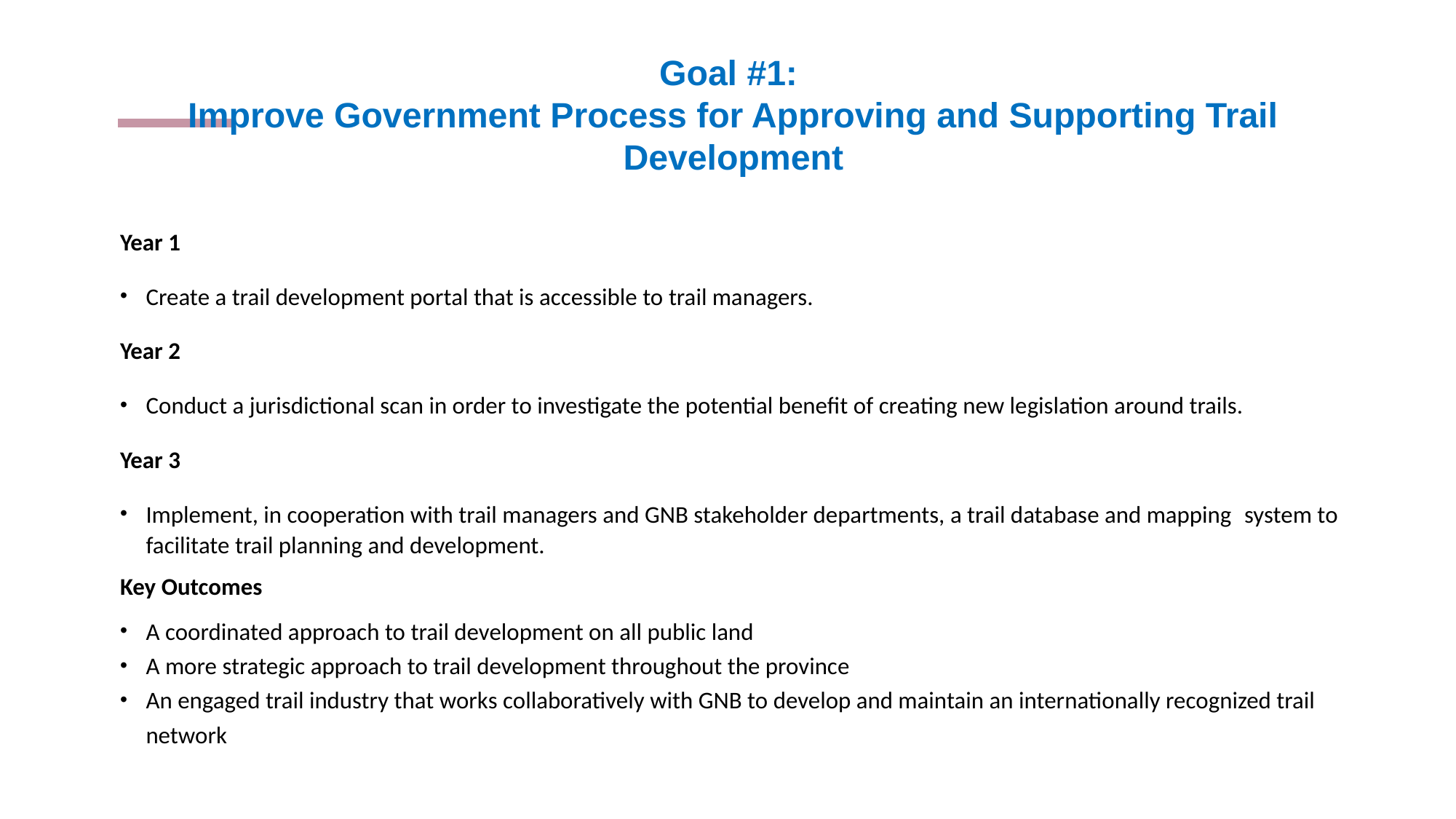

# Goal #1: Improve Government Process for Approving and Supporting Trail Development
Year 1
Create a trail development portal that is accessible to trail managers.
Year 2
Conduct a jurisdictional scan in order to investigate the potential benefit of creating new legislation around trails.
Year 3
Implement, in cooperation with trail managers and GNB stakeholder departments, a trail database and mapping  system to facilitate trail planning and development.
Key Outcomes
A coordinated approach to trail development on all public land
A more strategic approach to trail development throughout the province
An engaged trail industry that works collaboratively with GNB to develop and maintain an internationally recognized trail network